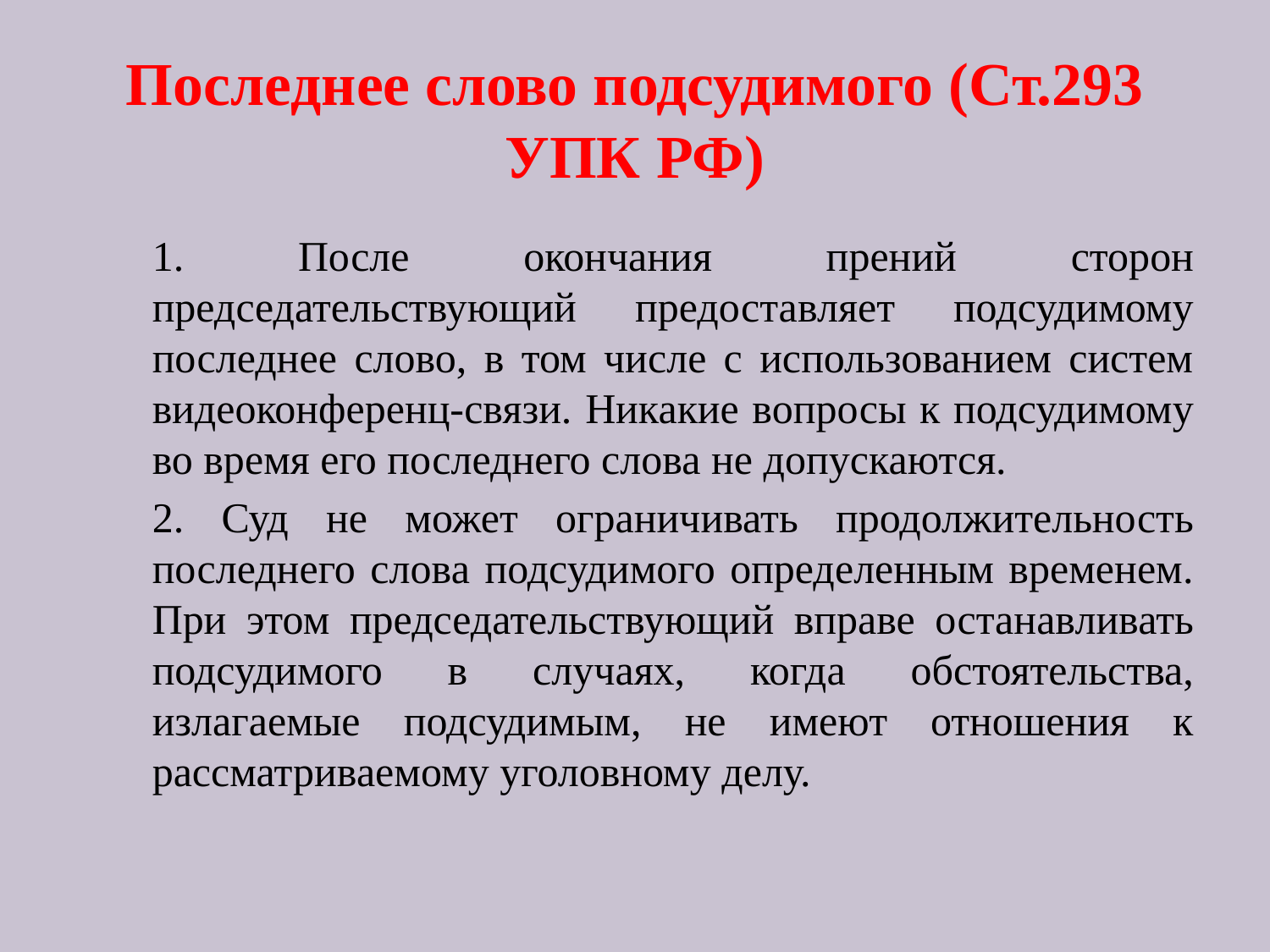

# Последнее слово подсудимого (Ст.293 УПК РФ)
	1. После окончания прений сторон председательствующий предоставляет подсудимому последнее слово, в том числе с использованием систем видеоконференц-связи. Никакие вопросы к подсудимому во время его последнего слова не допускаются.
	2. Суд не может ограничивать продолжительность последнего слова подсудимого определенным временем. При этом председательствующий вправе останавливать подсудимого в случаях, когда обстоятельства, излагаемые подсудимым, не имеют отношения к рассматриваемому уголовному делу.